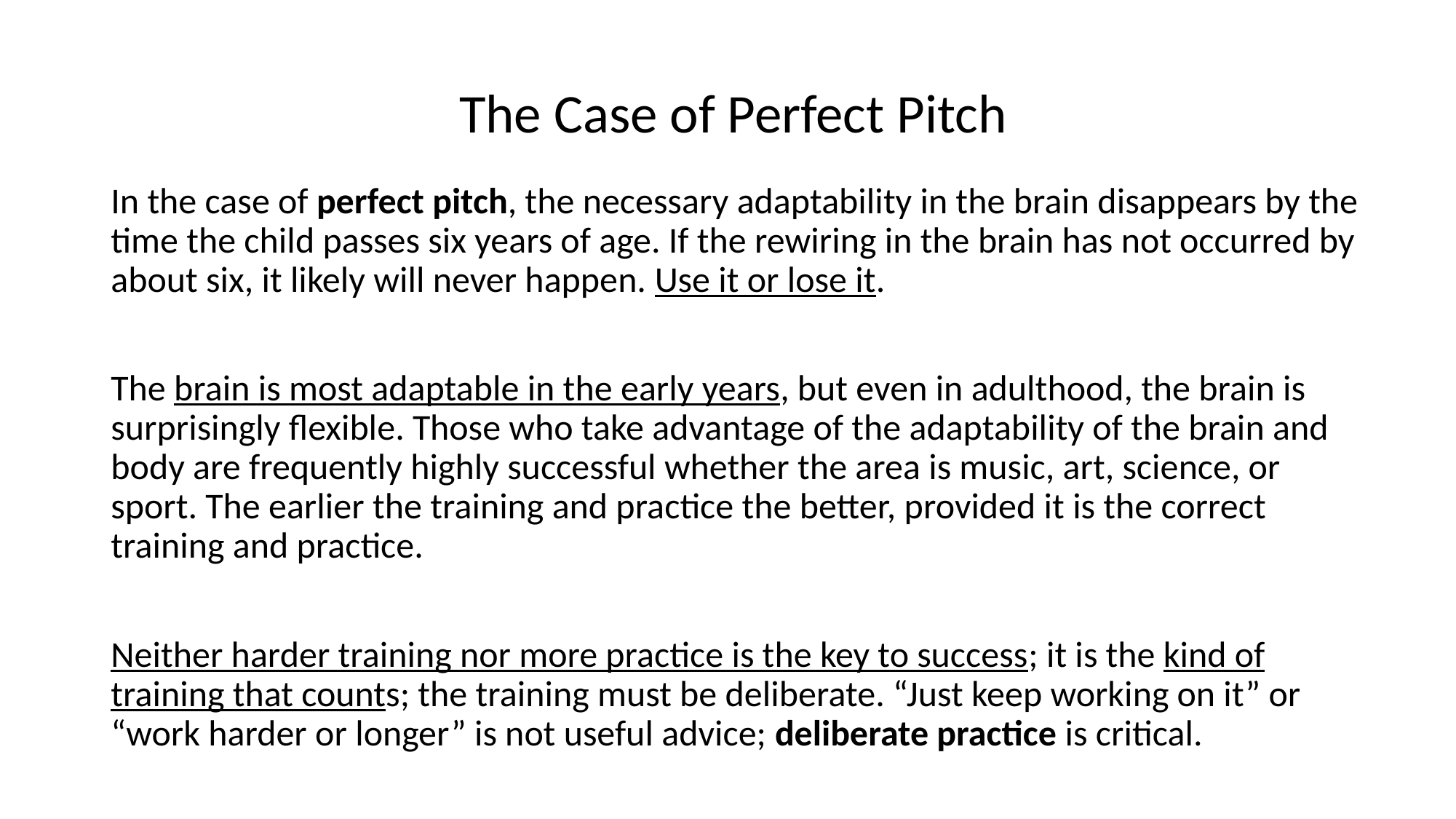

# The Case of Perfect Pitch
In the case of perfect pitch, the necessary adaptability in the brain disappears by the time the child passes six years of age. If the rewiring in the brain has not occurred by about six, it likely will never happen. Use it or lose it.

The brain is most adaptable in the early years, but even in adulthood, the brain is surprisingly flexible. Those who take advantage of the adaptability of the brain and body are frequently highly successful whether the area is music, art, science, or sport. The earlier the training and practice the better, provided it is the correct training and practice.

Neither harder training nor more practice is the key to success; it is the kind of training that counts; the training must be deliberate. “Just keep working on it” or “work harder or longer” is not useful advice; deliberate practice is critical.